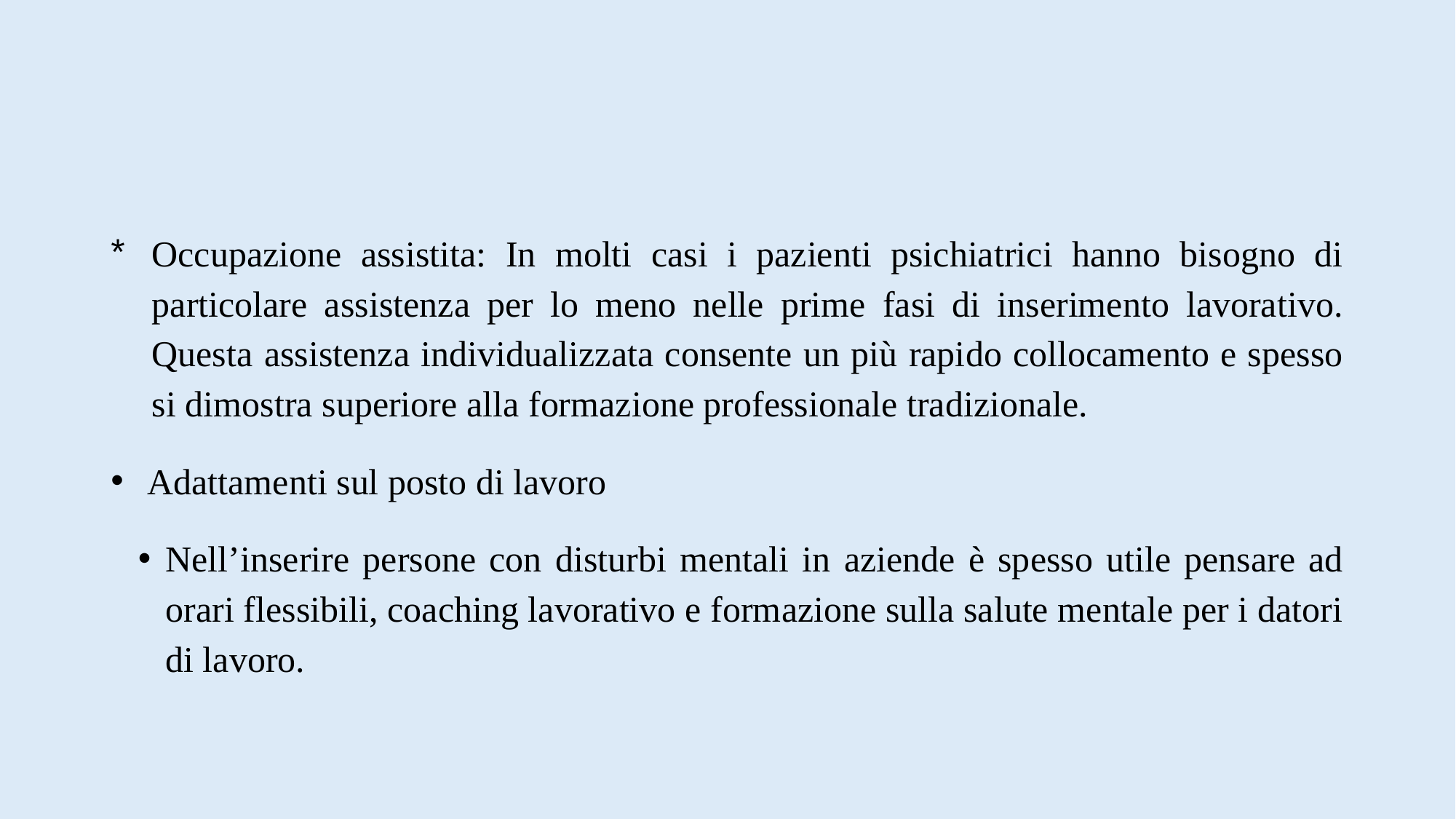

#
Occupazione assistita: In molti casi i pazienti psichiatrici hanno bisogno di particolare assistenza per lo meno nelle prime fasi di inserimento lavorativo. Questa assistenza individualizzata consente un più rapido collocamento e spesso si dimostra superiore alla formazione professionale tradizionale.
 Adattamenti sul posto di lavoro
Nell’inserire persone con disturbi mentali in aziende è spesso utile pensare ad orari flessibili, coaching lavorativo e formazione sulla salute mentale per i datori di lavoro.